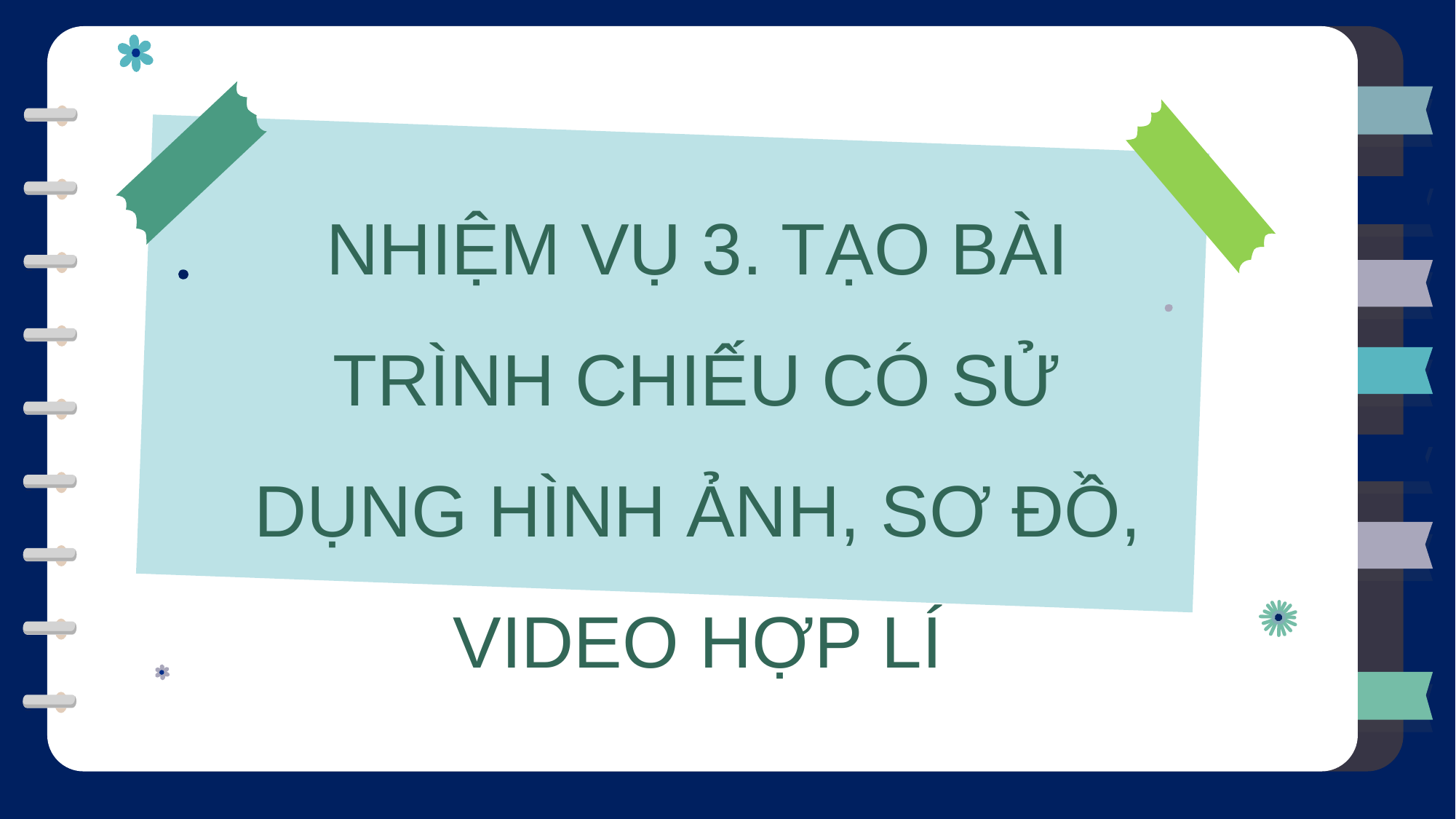

NHIỆM VỤ 3. TẠO BÀI TRÌNH CHIẾU CÓ SỬ DỤNG HÌNH ẢNH, SƠ ĐỒ, VIDEO HỢP LÍ